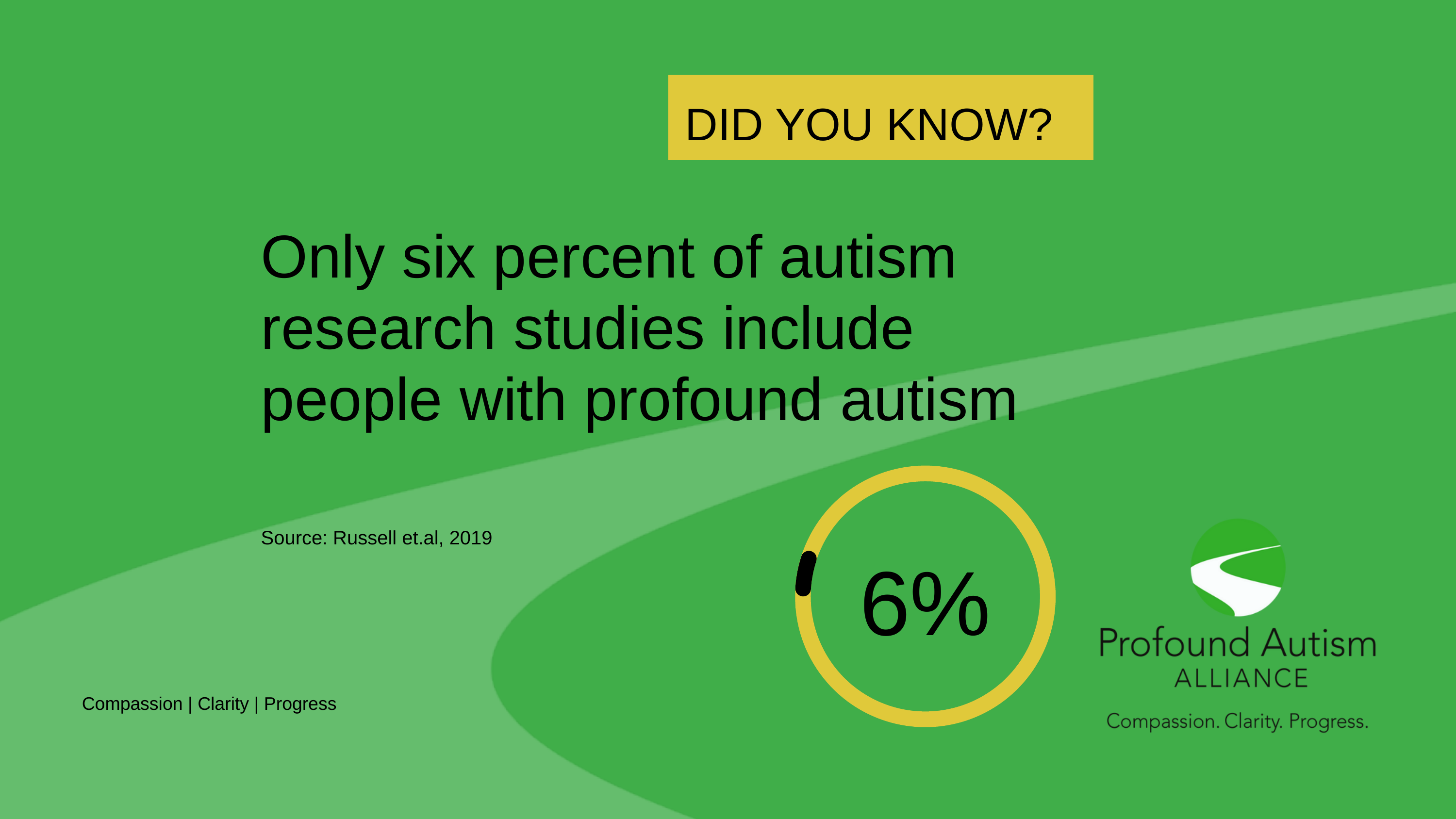

DID YOU KNOW?
Only six percent of autism research studies include people with profound autism
Source: Russell et.al, 2019

6%
Compassion | Clarity | Progress